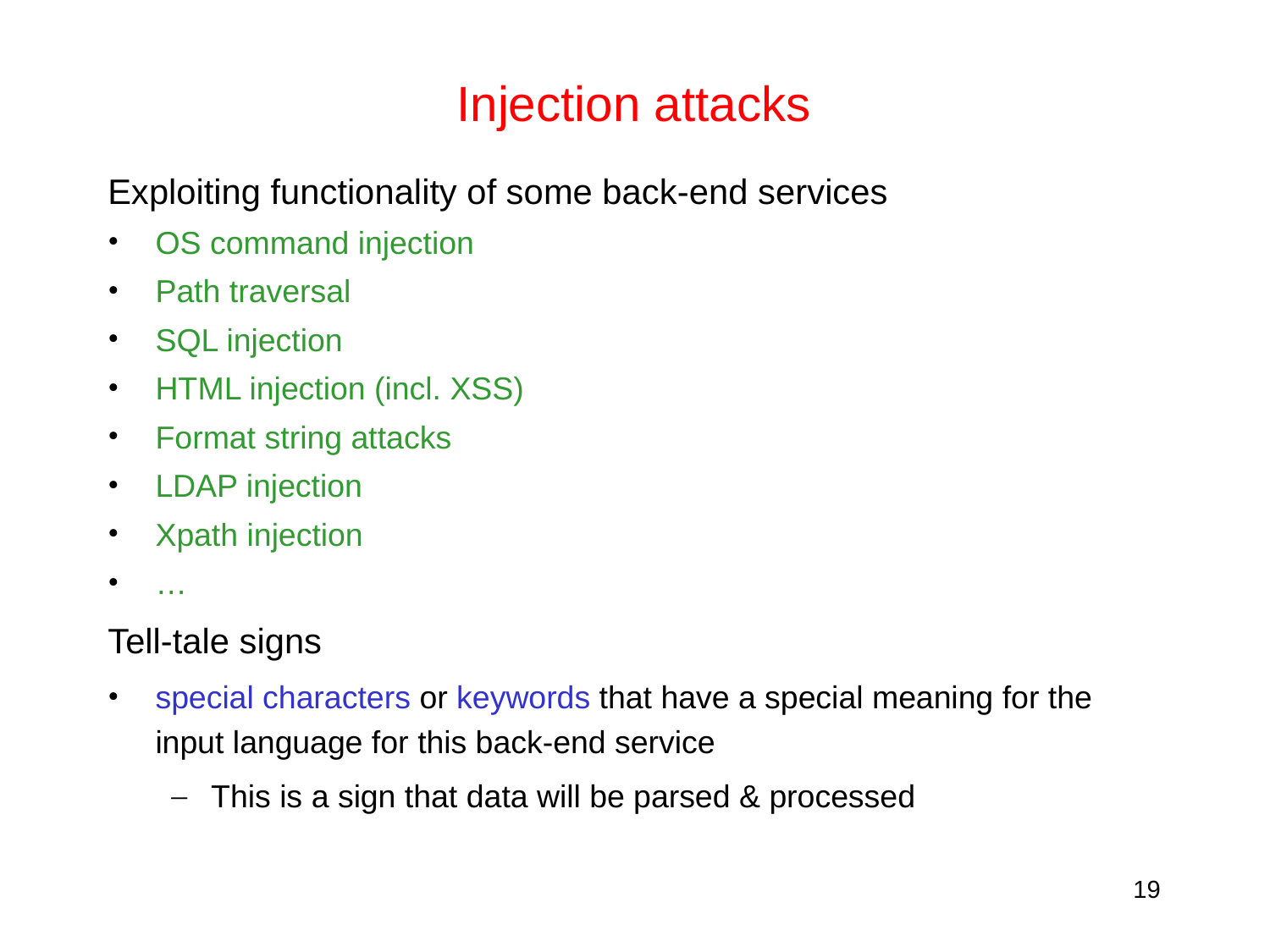

# Injection attacks
Exploiting functionality of some back-end services
OS command injection
Path traversal
SQL injection
HTML injection (incl. XSS)
Format string attacks
LDAP injection
Xpath injection
…
Tell-tale signs
special characters or keywords that have a special meaning for the input language for this back-end service
This is a sign that data will be parsed & processed

19